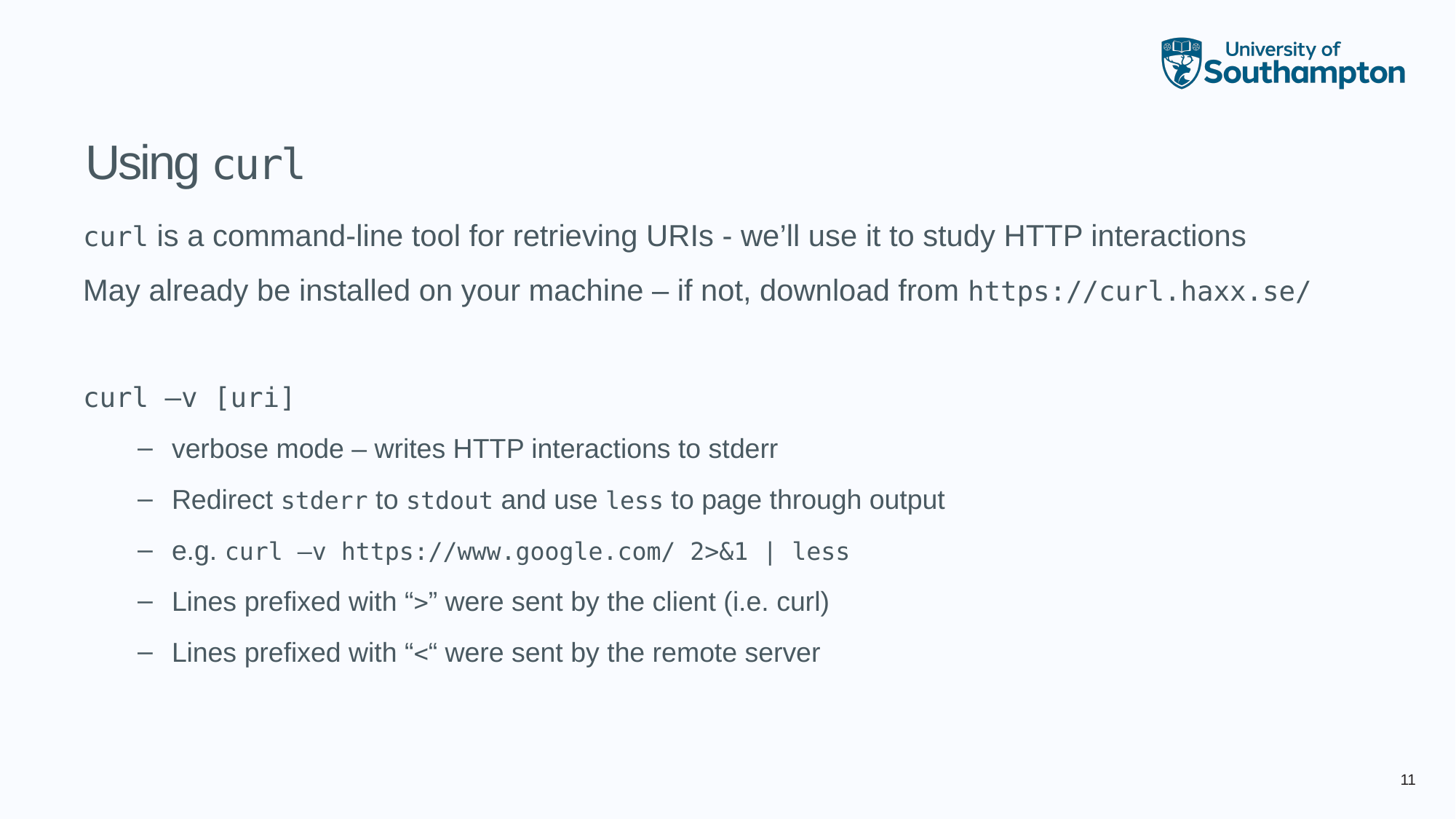

# Using curl
curl is a command-line tool for retrieving URIs - we’ll use it to study HTTP interactions
May already be installed on your machine – if not, download from https://curl.haxx.se/

curl –v [uri]
verbose mode – writes HTTP interactions to stderr
Redirect stderr to stdout and use less to page through output
e.g. curl –v https://www.google.com/ 2>&1 | less
Lines prefixed with “>” were sent by the client (i.e. curl)
Lines prefixed with “<“ were sent by the remote server